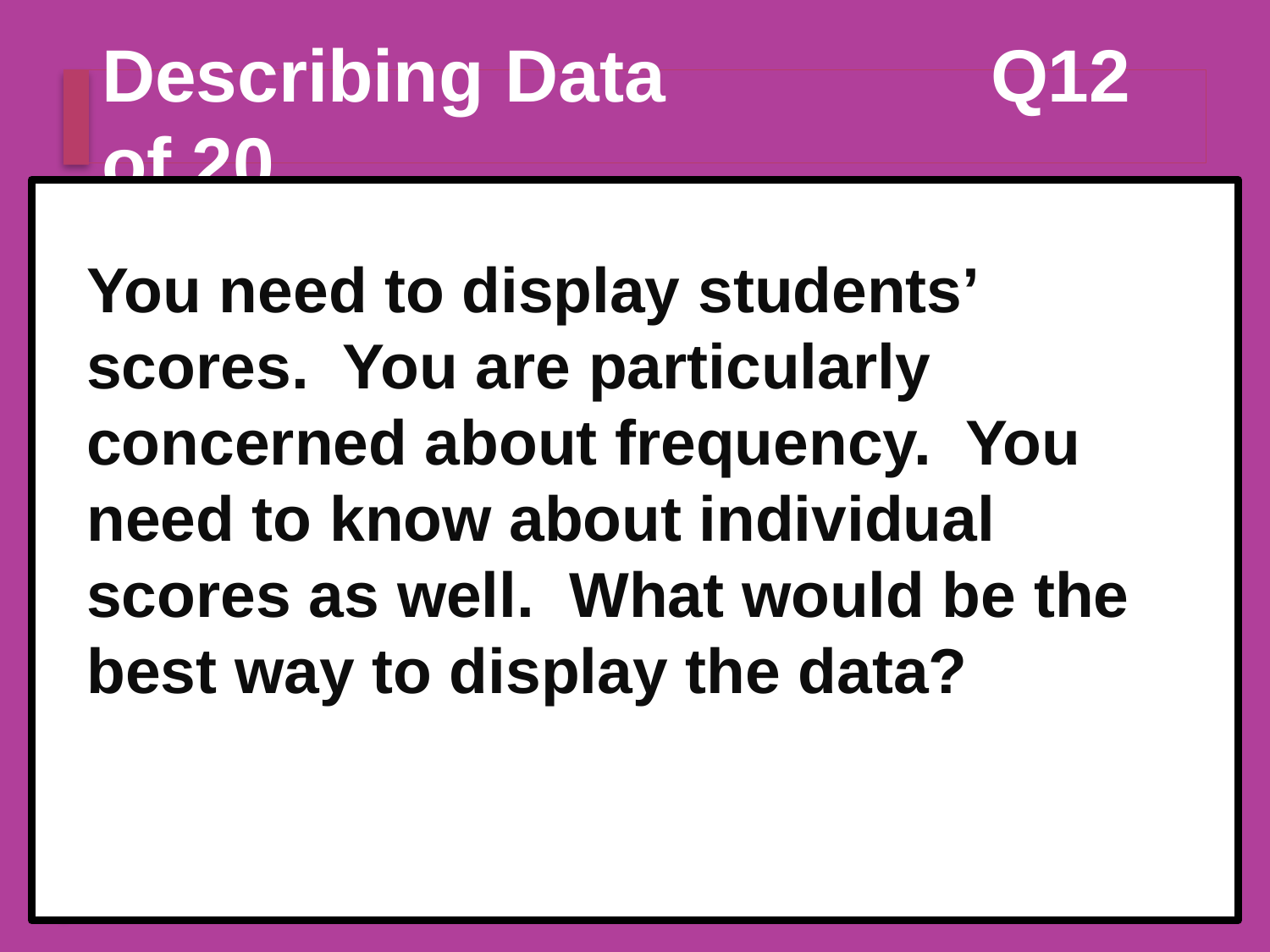

# Describing Data	       	Q12 of 20

You need to display students’ scores.  You are particularly concerned about frequency.  You need to know about individual scores as well.  What would be the best way to display the data?